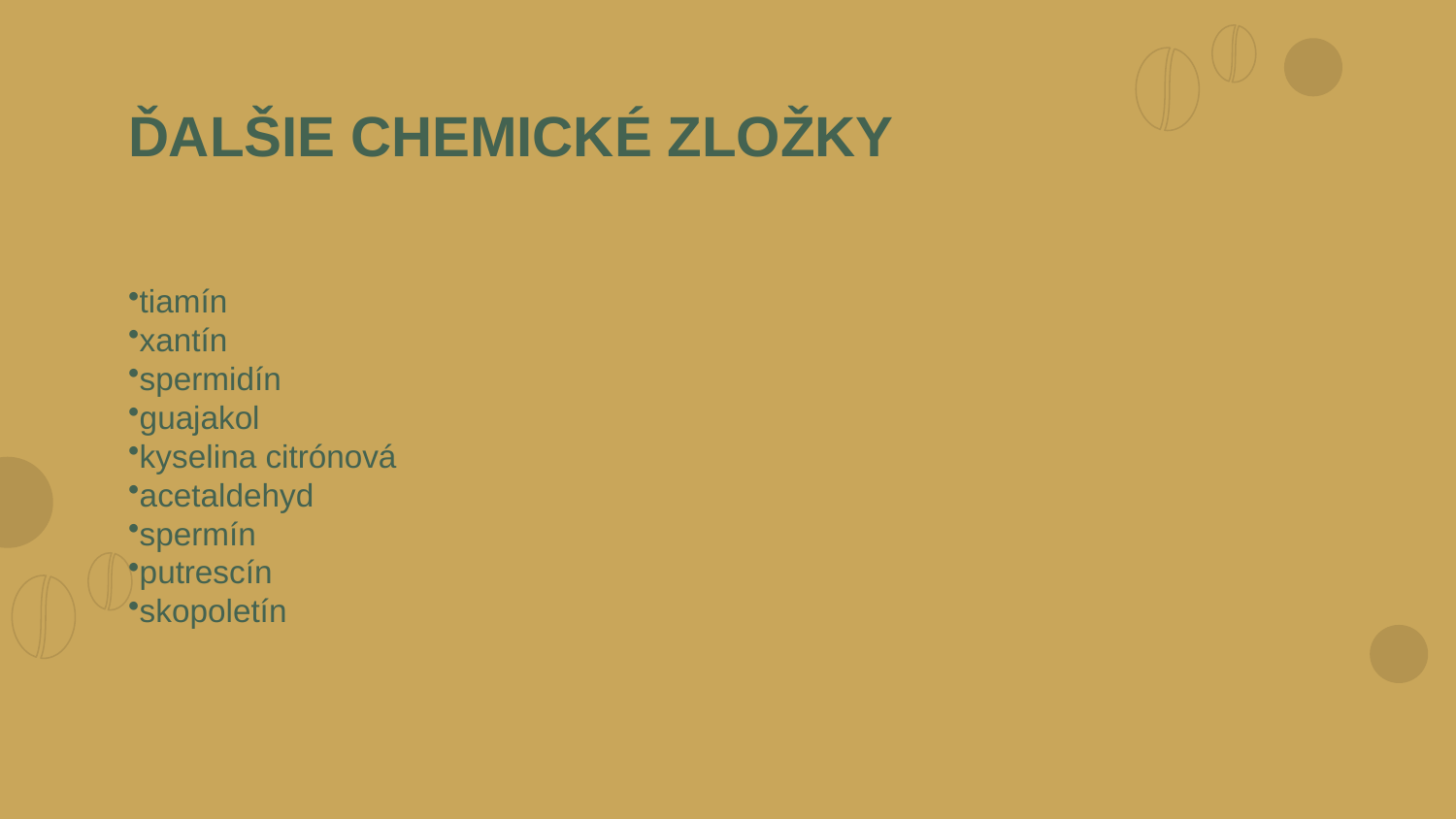

# ĎALŠIE CHEMICKÉ ZLOŽKY
tiamín
xantín
spermidín
guajakol
kyselina citrónová
acetaldehyd
spermín
putrescín
skopoletín